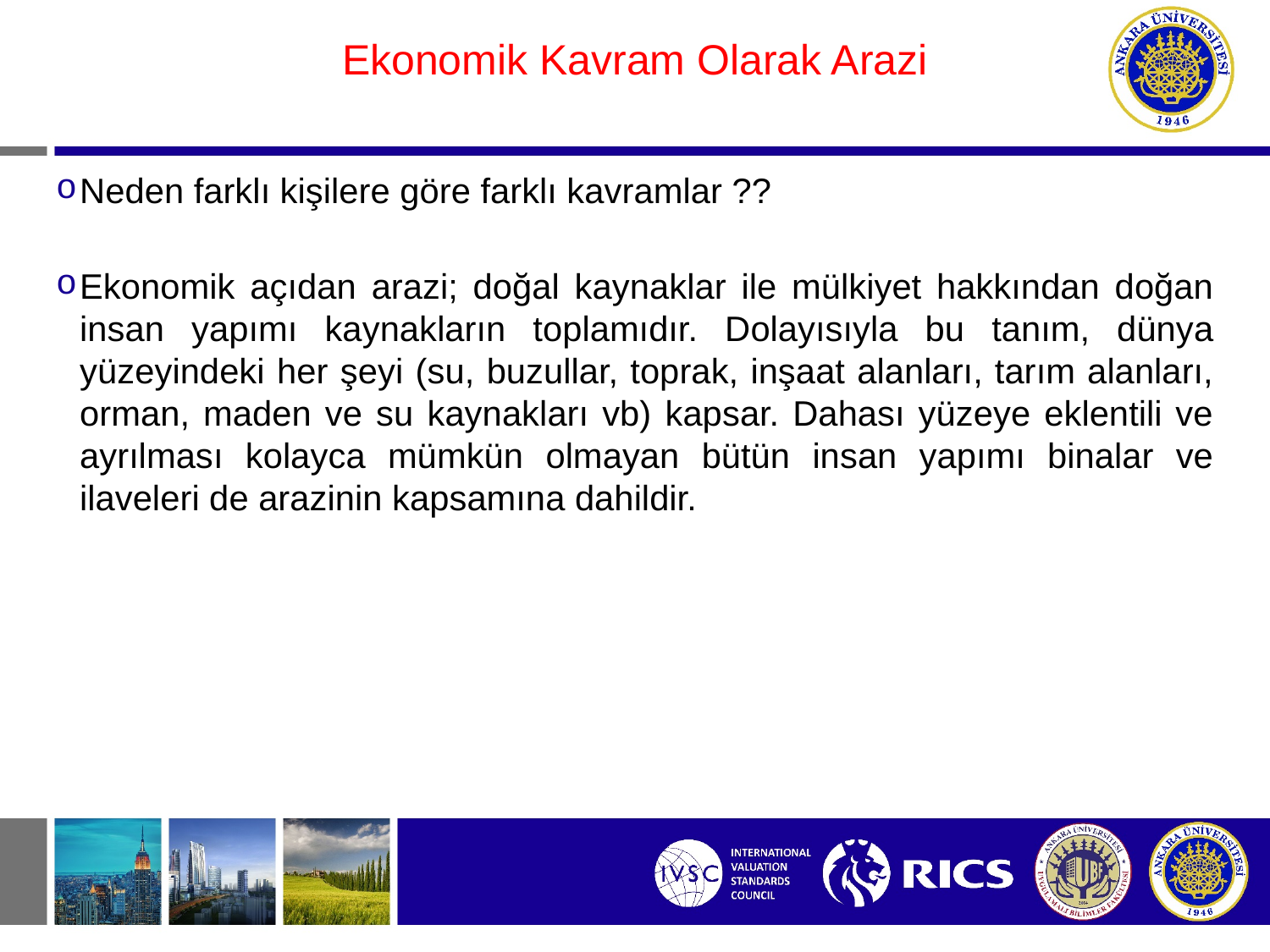

#
Ekonomik Kavram Olarak Arazi
Neden farklı kişilere göre farklı kavramlar ??

Ekonomik açıdan arazi; doğal kaynaklar ile mülkiyet hakkından doğan insan yapımı kaynakların toplamıdır. Dolayısıyla bu tanım, dünya yüzeyindeki her şeyi (su, buzullar, toprak, inşaat alanları, tarım alanları, orman, maden ve su kaynakları vb) kapsar. Dahası yüzeye eklentili ve ayrılması kolayca mümkün olmayan bütün insan yapımı binalar ve ilaveleri de arazinin kapsamına dahildir.